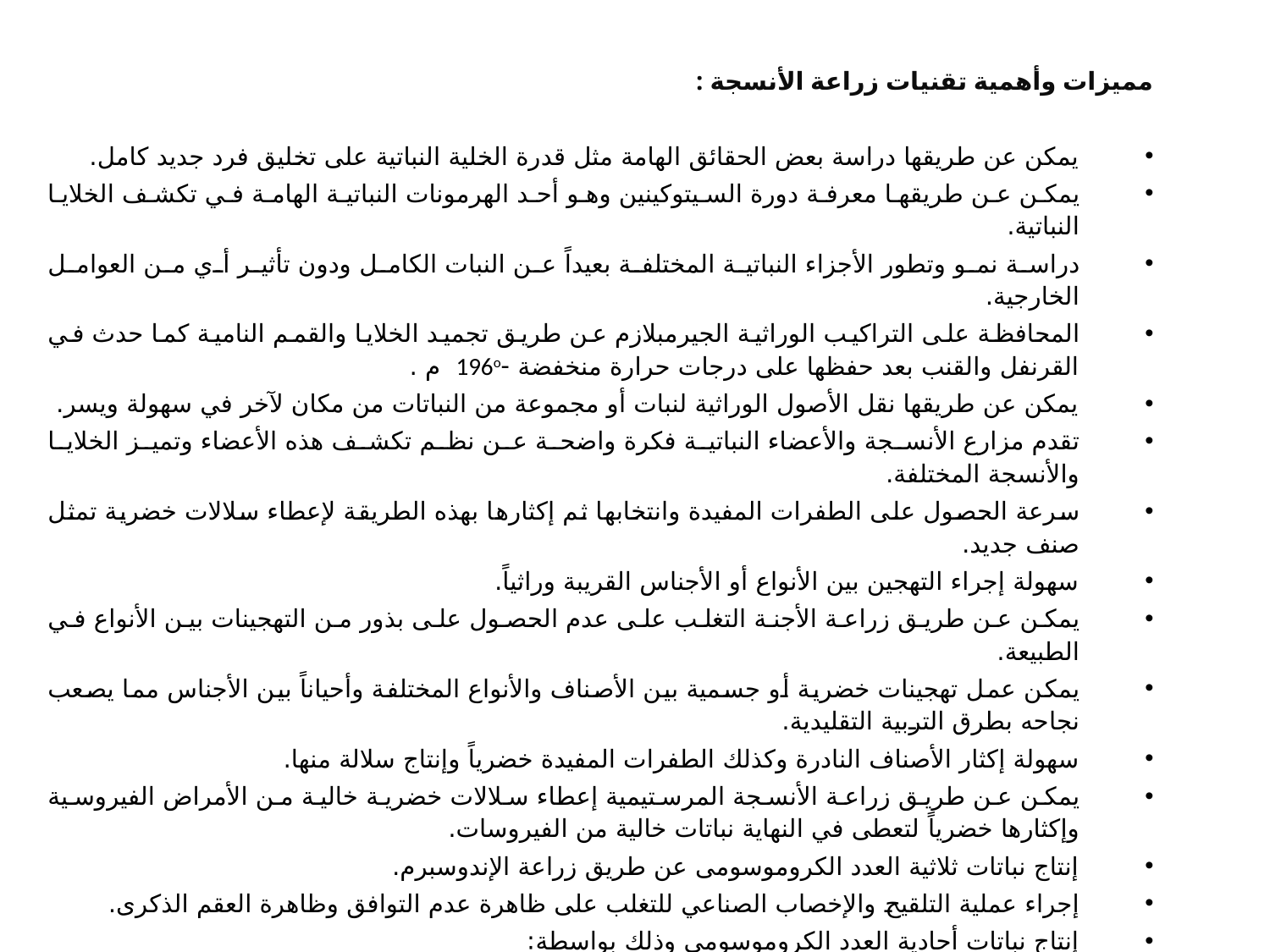

مميزات وأهمية تقنيات زراعة الأنسجة :

يمكن عن طريقها دراسة بعض الحقائق الهامة مثل قدرة الخلية النباتية على تخليق فرد جديد كامل.
يمكن عن طريقها معرفة دورة السيتوكينين وهو أحد الهرمونات النباتية الهامة في تكشف الخلايا النباتية.
دراسة نمو وتطور الأجزاء النباتية المختلفة بعيداً عن النبات الكامل ودون تأثير أي من العوامل الخارجية.
المحافظة على التراكيب الوراثية الجيرمبلازم عن طريق تجميد الخلايا والقمم النامية كما حدث في القرنفل والقنب بعد حفظها على درجات حرارة منخفضة -196o  م .
يمكن عن طريقها نقل الأصول الوراثية لنبات أو مجموعة من النباتات من مكان لآخر في سهولة ويسر.
تقدم مزارع الأنسجة والأعضاء النباتية فكرة واضحة عن نظم تكشف هذه الأعضاء وتميز الخلايا والأنسجة المختلفة.
سرعة الحصول على الطفرات المفيدة وانتخابها ثم إكثارها بهذه الطريقة لإعطاء سلالات خضرية تمثل صنف جديد.
سهولة إجراء التهجين بين الأنواع أو الأجناس القريبة وراثياً.
يمكن عن طريق زراعة الأجنة التغلب على عدم الحصول على بذور من التهجينات بين الأنواع في الطبيعة.
يمكن عمل تهجينات خضرية أو جسمية بين الأصناف والأنواع المختلفة وأحياناً بين الأجناس مما يصعب نجاحه بطرق التربية التقليدية.
سهولة إكثار الأصناف النادرة وكذلك الطفرات المفيدة خضرياً وإنتاج سلالة منها.
يمكن عن طريق زراعة الأنسجة المرستيمية إعطاء سلالات خضرية خالية من الأمراض الفيروسية وإكثارها خضرياً لتعطى في النهاية نباتات خالية من الفيروسات.
إنتاج نباتات ثلاثية العدد الكروموسومى عن طريق زراعة الإندوسبرم.
إجراء عملية التلقيح والإخصاب الصناعي للتغلب على ظاهرة عدم التوافق وظاهرة العقم الذكرى.
إنتاج نباتات أحادية العدد الكروموسومى وذلك بواسطة:
زراعة متك الأزهار (البراعم الزهرية الغير متفتحة).
زراعة البويضات.
يمكن مضاعفة كر وموسومات النباتات الأحادية لتعطى نباتات ثنائية متماثلة